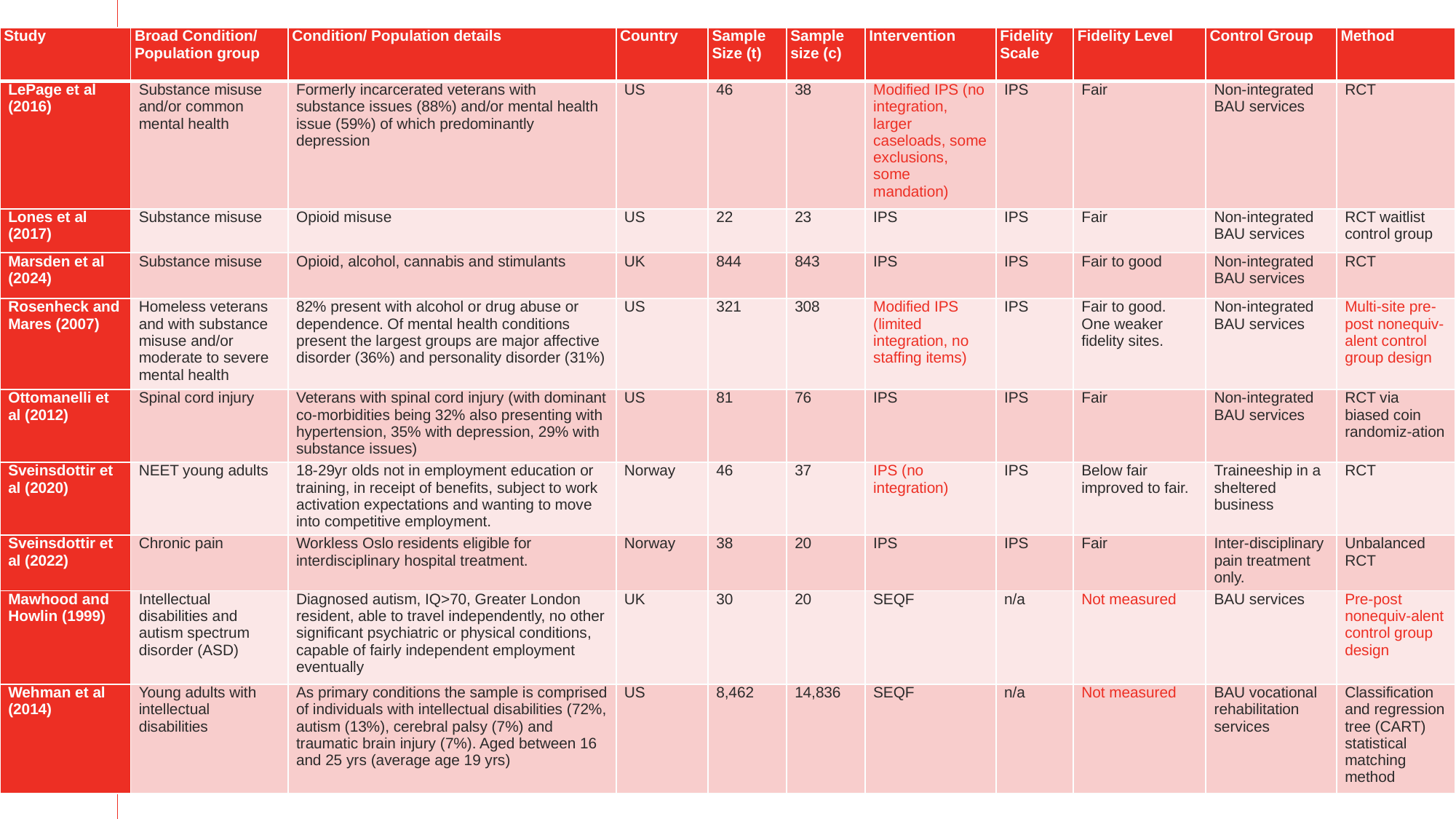

| Study | Broad Condition/ Population group | Condition/ Population details | Country | Sample Size (t) | Sample size (c) | Intervention | Fidelity Scale | Fidelity Level | Control Group | Method |
| --- | --- | --- | --- | --- | --- | --- | --- | --- | --- | --- |
| LePage et al (2016) | Substance misuse and/or common mental health | Formerly incarcerated veterans with substance issues (88%) and/or mental health issue (59%) of which predominantly depression | US | 46 | 38 | Modified IPS (no integration, larger caseloads, some exclusions, some mandation) | IPS | Fair | Non-integrated BAU services | RCT |
| Lones et al (2017) | Substance misuse | Opioid misuse | US | 22 | 23 | IPS | IPS | Fair | Non-integrated BAU services | RCT waitlist control group |
| Marsden et al (2024) | Substance misuse | Opioid, alcohol, cannabis and stimulants | UK | 844 | 843 | IPS | IPS | Fair to good | Non-integrated BAU services | RCT |
| Rosenheck and Mares (2007) | Homeless veterans and with substance misuse and/or moderate to severe mental health | 82% present with alcohol or drug abuse or dependence. Of mental health conditions present the largest groups are major affective disorder (36%) and personality disorder (31%) | US | 321 | 308 | Modified IPS (limited integration, no staffing items) | IPS | Fair to good. One weaker fidelity sites. | Non-integrated BAU services | Multi-site pre-post nonequiv-alent control group design |
| Ottomanelli et al (2012) | Spinal cord injury | Veterans with spinal cord injury (with dominant co-morbidities being 32% also presenting with hypertension, 35% with depression, 29% with substance issues) | US | 81 | 76 | IPS | IPS | Fair | Non-integrated BAU services | RCT via biased coin randomiz-ation |
| Sveinsdottir et al (2020) | NEET young adults | 18-29yr olds not in employment education or training, in receipt of benefits, subject to work activation expectations and wanting to move into competitive employment. | Norway | 46 | 37 | IPS (no integration) | IPS | Below fair improved to fair. | Traineeship in a sheltered business | RCT |
| Sveinsdottir et al (2022) | Chronic pain | Workless Oslo residents eligible for interdisciplinary hospital treatment. | Norway | 38 | 20 | IPS | IPS | Fair | Inter-disciplinary pain treatment only. | Unbalanced RCT |
| Mawhood and Howlin (1999) | Intellectual disabilities and autism spectrum disorder (ASD) | Diagnosed autism, IQ>70, Greater London resident, able to travel independently, no other significant psychiatric or physical conditions, capable of fairly independent employment eventually | UK | 30 | 20 | SEQF | n/a | Not measured | BAU services | Pre-post nonequiv-alent control group design |
| Wehman et al (2014) | Young adults with intellectual disabilities | As primary conditions the sample is comprised of individuals with intellectual disabilities (72%, autism (13%), cerebral palsy (7%) and traumatic brain injury (7%). Aged between 16 and 25 yrs (average age 19 yrs) | US | 8,462 | 14,836 | SEQF | n/a | Not measured | BAU vocational rehabilitation services | Classification and regression tree (CART) statistical matching method |
9